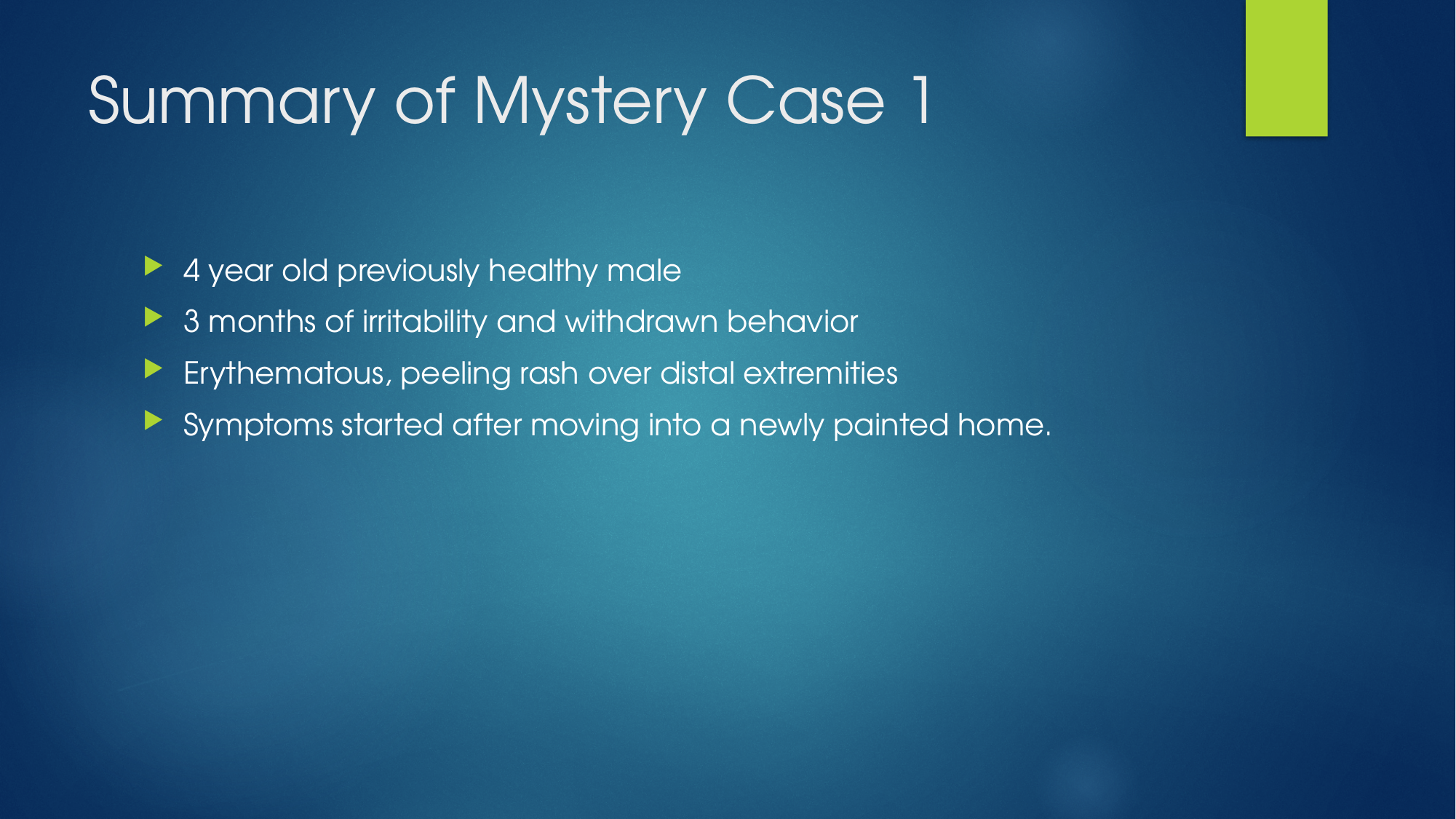

# Summary of Mystery Case 1
4 year old previously healthy male
3 months of irritability and withdrawn behavior
Erythematous, peeling rash over distal extremities
Symptoms started after moving into a newly painted home.